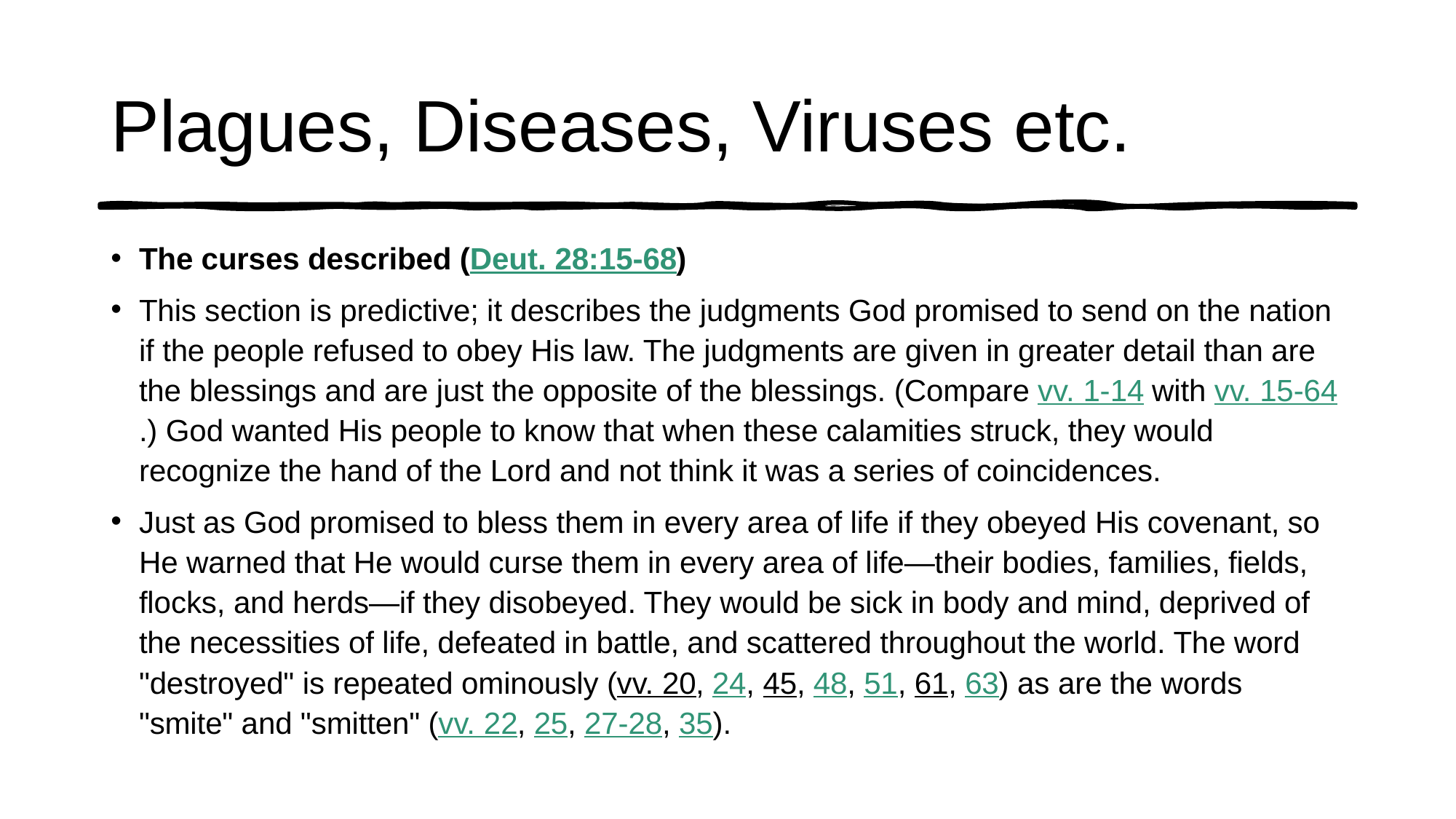

# Plagues, Diseases, Viruses etc.
The curses described (Deut. 28:15-68)
This section is predictive; it describes the judgments God promised to send on the nation if the people refused to obey His law. The judgments are given in greater detail than are the blessings and are just the opposite of the blessings. (Compare vv. 1-14 with vv. 15-64.) God wanted His people to know that when these calamities struck, they would recognize the hand of the Lord and not think it was a series of coincidences.
Just as God promised to bless them in every area of life if they obeyed His covenant, so He warned that He would curse them in every area of life—their bodies, families, fields, flocks, and herds—if they disobeyed. They would be sick in body and mind, deprived of the necessities of life, defeated in battle, and scattered throughout the world. The word "destroyed" is repeated ominously (vv. 20, 24, 45, 48, 51, 61, 63) as are the words "smite" and "smitten" (vv. 22, 25, 27-28, 35).